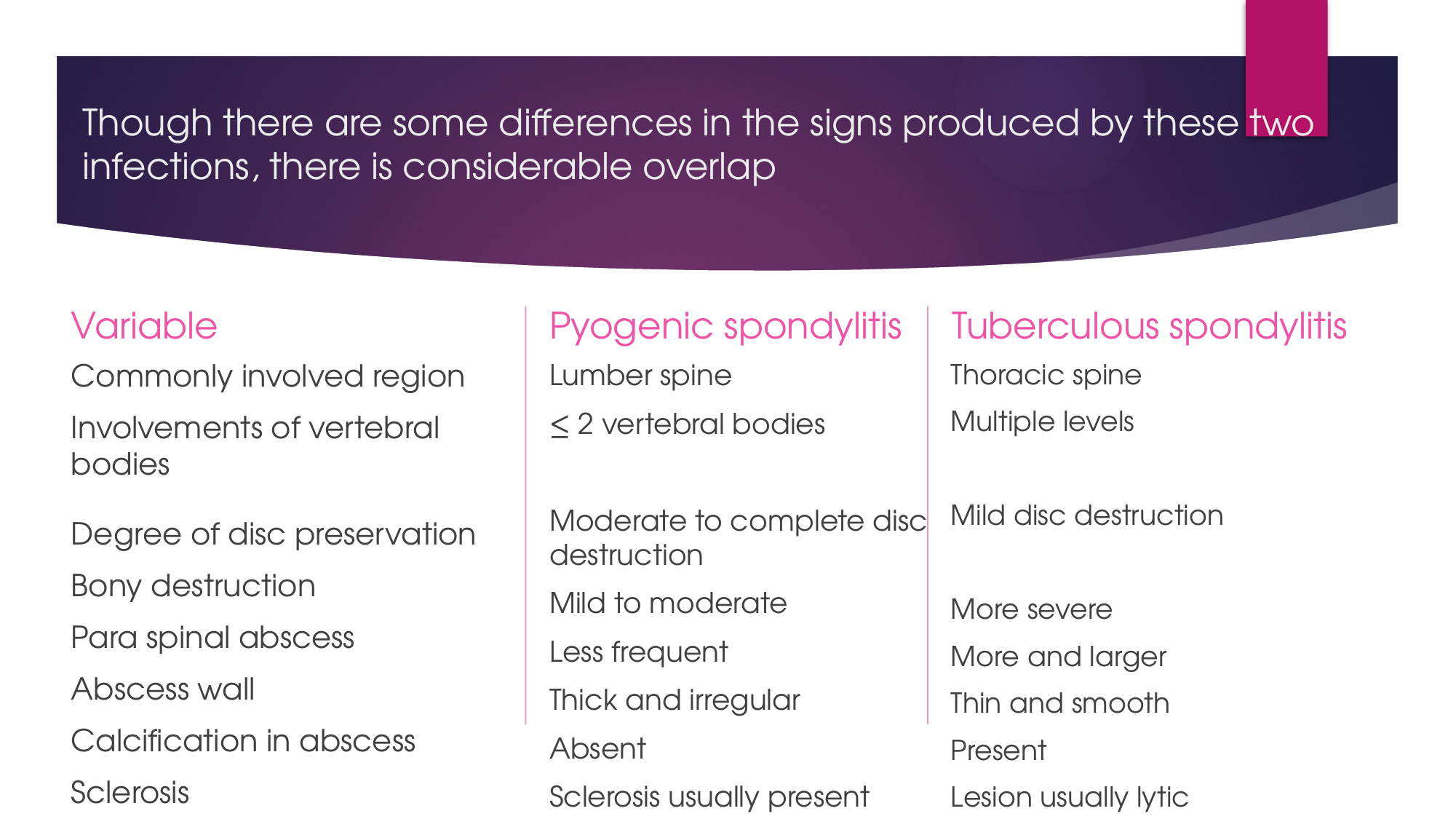

# Though there are some differences in the signs produced by these two infections, there is considerable overlap
Variable
Tuberculous spondylitis
Pyogenic spondylitis
Commonly involved region
Involvements of vertebral bodies
Degree of disc preservation
Bony destruction
Para spinal abscess
Abscess wall
Calcification in abscess
Sclerosis
Lumber spine
≤ 2 vertebral bodies

Moderate to complete disc destruction
Mild to moderate
Less frequent
Thick and irregular
Absent
Sclerosis usually present

Thoracic spine
Multiple levels

Mild disc destruction

More severe
More and larger
Thin and smooth
Present
Lesion usually lytic